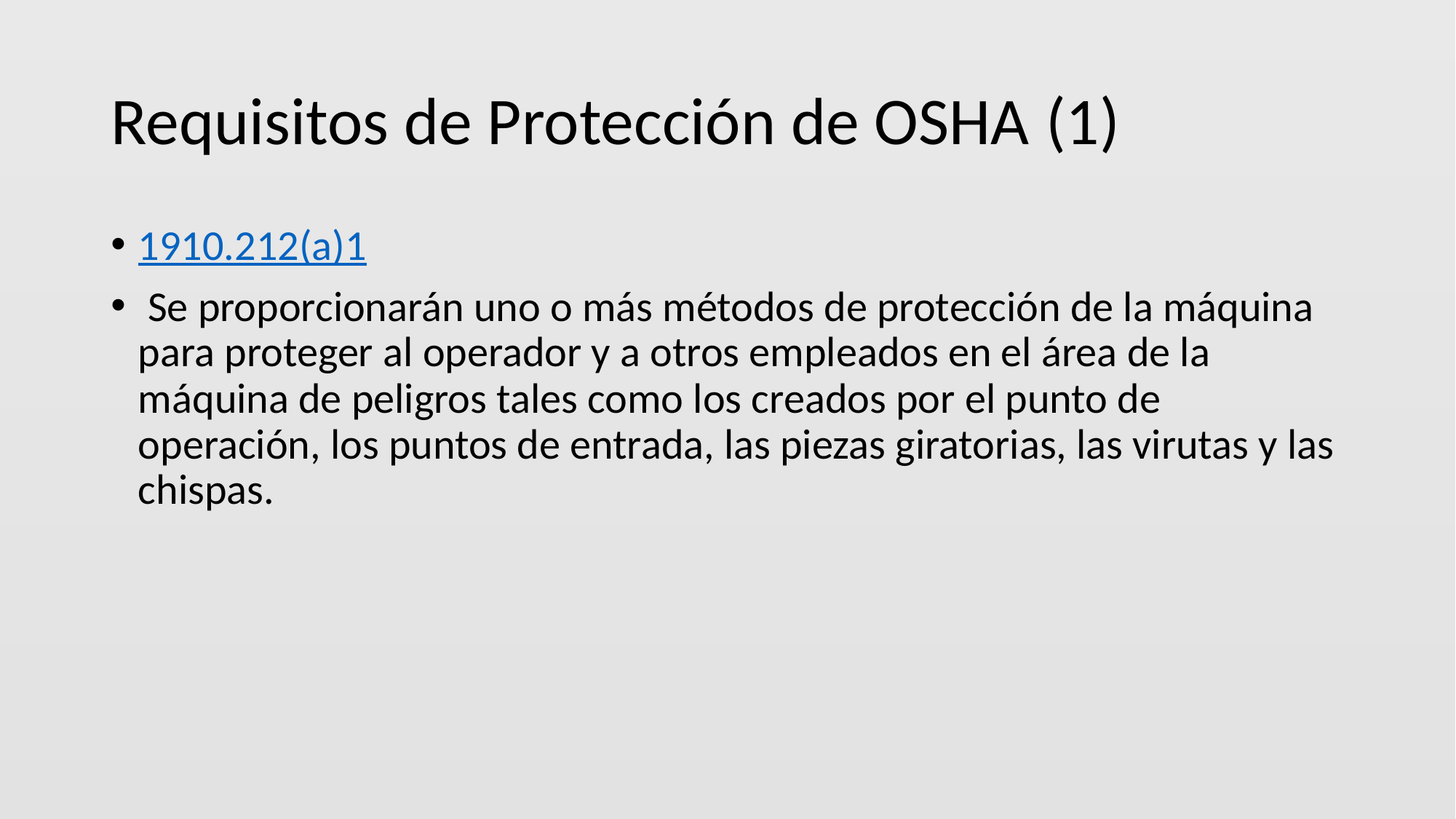

# Requisitos de Protección de OSHA (1)
1910.212(a)1
 Se proporcionarán uno o más métodos de protección de la máquina para proteger al operador y a otros empleados en el área de la máquina de peligros tales como los creados por el punto de operación, los puntos de entrada, las piezas giratorias, las virutas y las chispas.